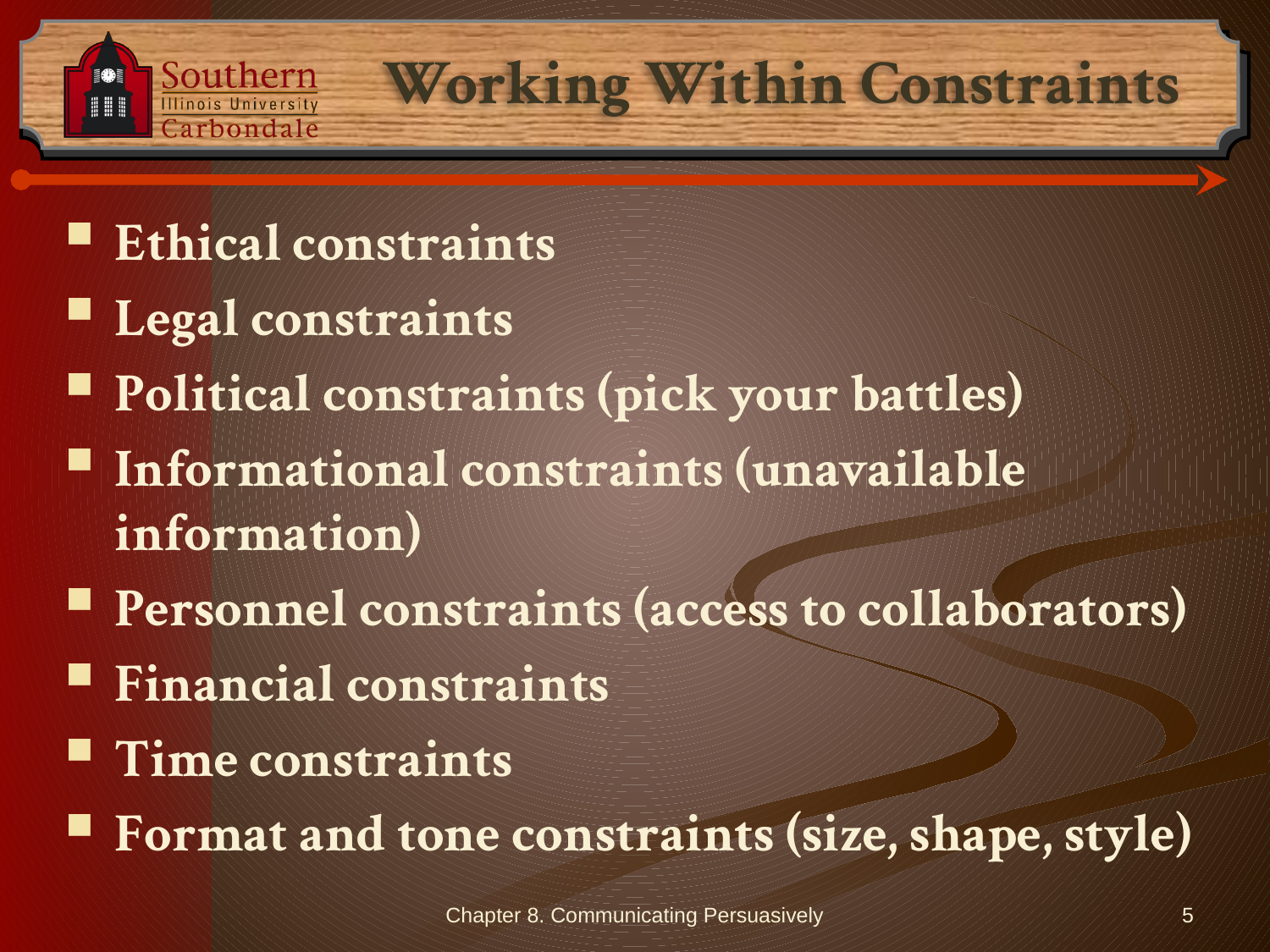

# Working Within Constraints
Ethical constraints
Legal constraints
Political constraints (pick your battles)
Informational constraints (unavailable information)
Personnel constraints (access to collaborators)
Financial constraints
Time constraints
Format and tone constraints (size, shape, style)
Chapter 8. Communicating Persuasively
5